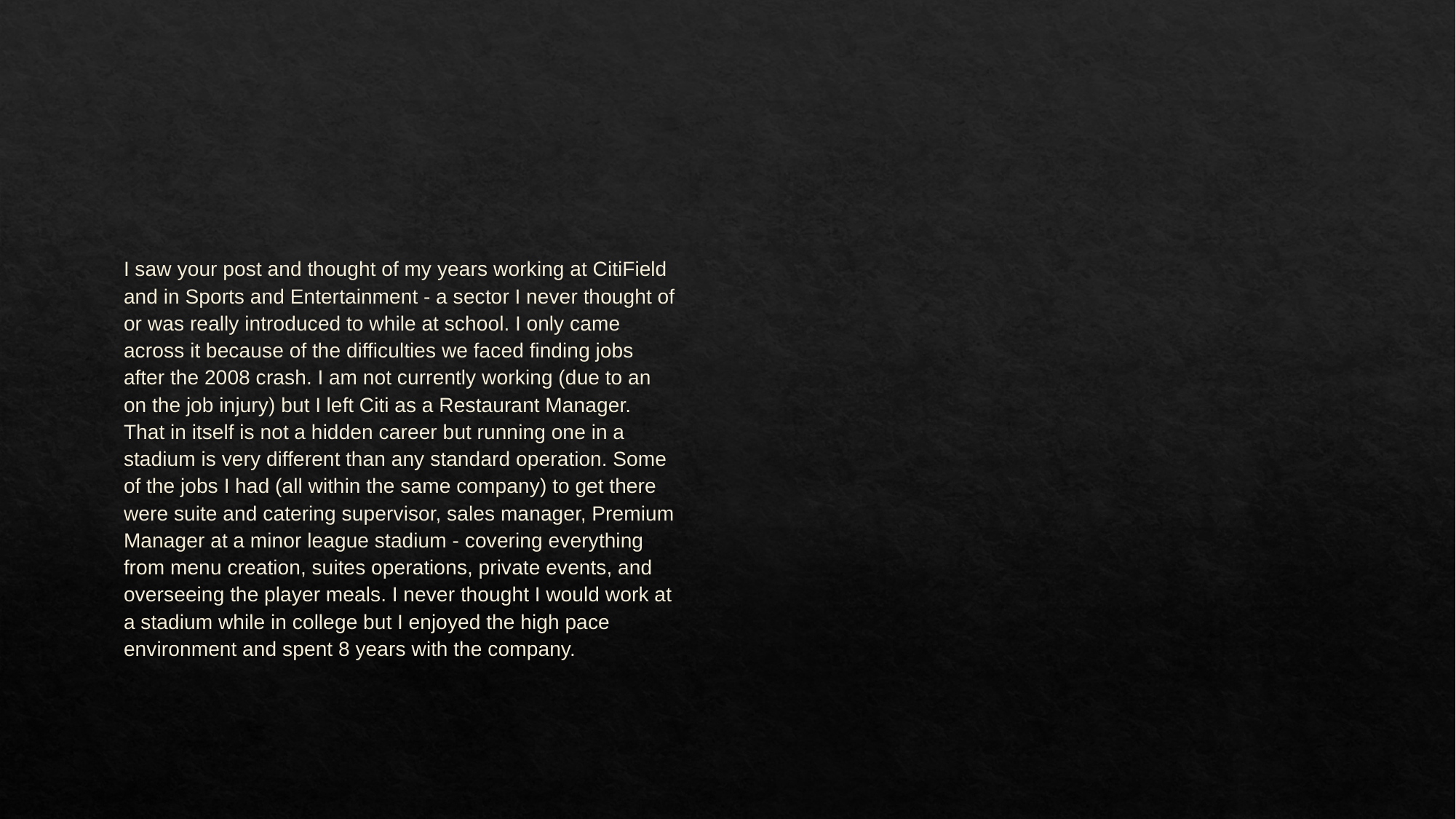

#
I saw your post and thought of my years working at CitiField and in Sports and Entertainment - a sector I never thought of or was really introduced to while at school. I only came across it because of the difficulties we faced finding jobs after the 2008 crash. I am not currently working (due to an on the job injury) but I left Citi as a Restaurant Manager. That in itself is not a hidden career but running one in a stadium is very different than any standard operation. Some of the jobs I had (all within the same company) to get there were suite and catering supervisor, sales manager, Premium Manager at a minor league stadium - covering everything from menu creation, suites operations, private events, and overseeing the player meals. I never thought I would work at a stadium while in college but I enjoyed the high pace environment and spent 8 years with the company.